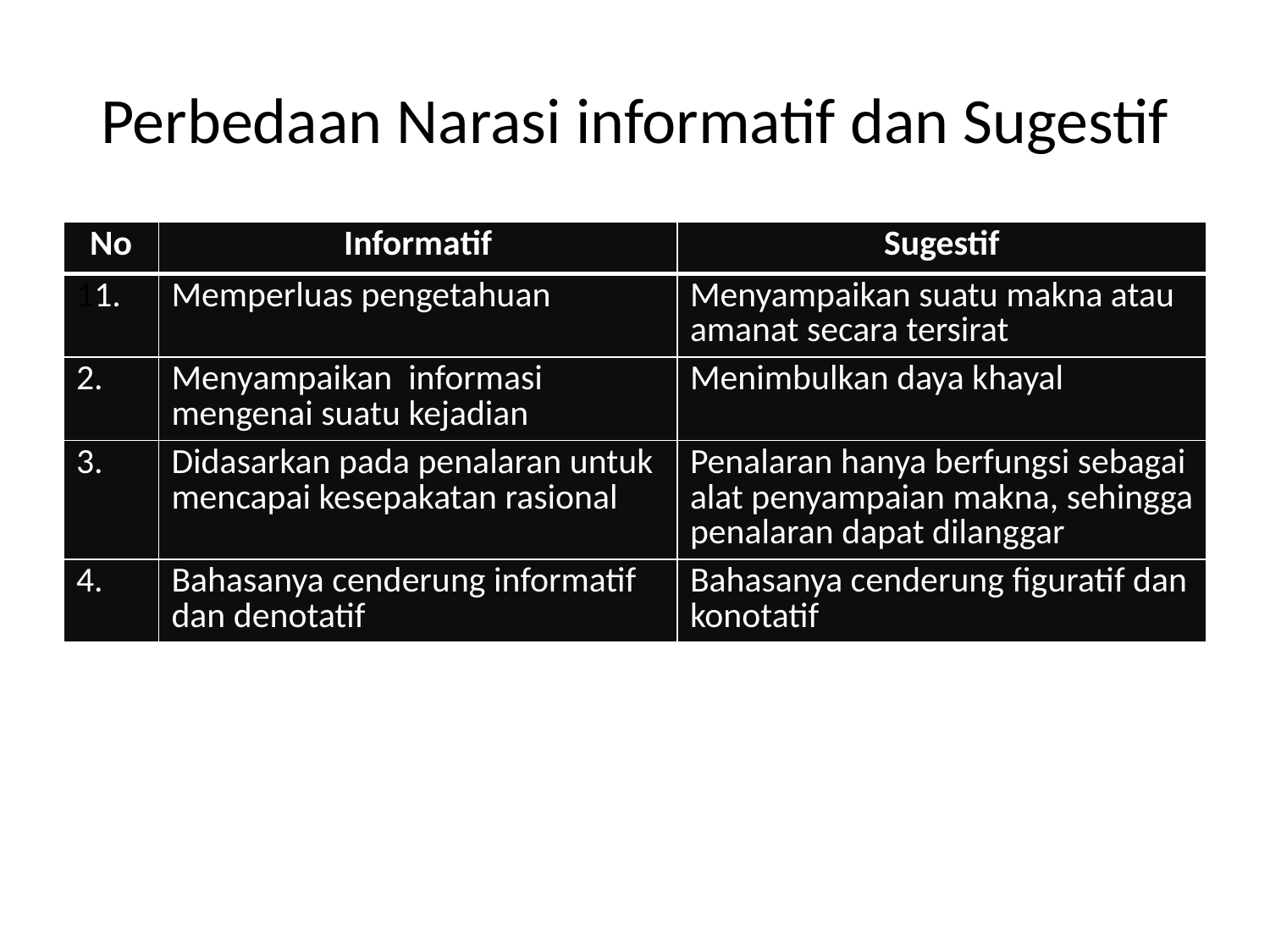

# Perbedaan Narasi informatif dan Sugestif
| No | Informatif | Sugestif |
| --- | --- | --- |
| 11. | Memperluas pengetahuan | Menyampaikan suatu makna atau amanat secara tersirat |
| 2. | Menyampaikan informasi mengenai suatu kejadian | Menimbulkan daya khayal |
| 3. | Didasarkan pada penalaran untuk mencapai kesepakatan rasional | Penalaran hanya berfungsi sebagai alat penyampaian makna, sehingga penalaran dapat dilanggar |
| 4. | Bahasanya cenderung informatif dan denotatif | Bahasanya cenderung figuratif dan konotatif |